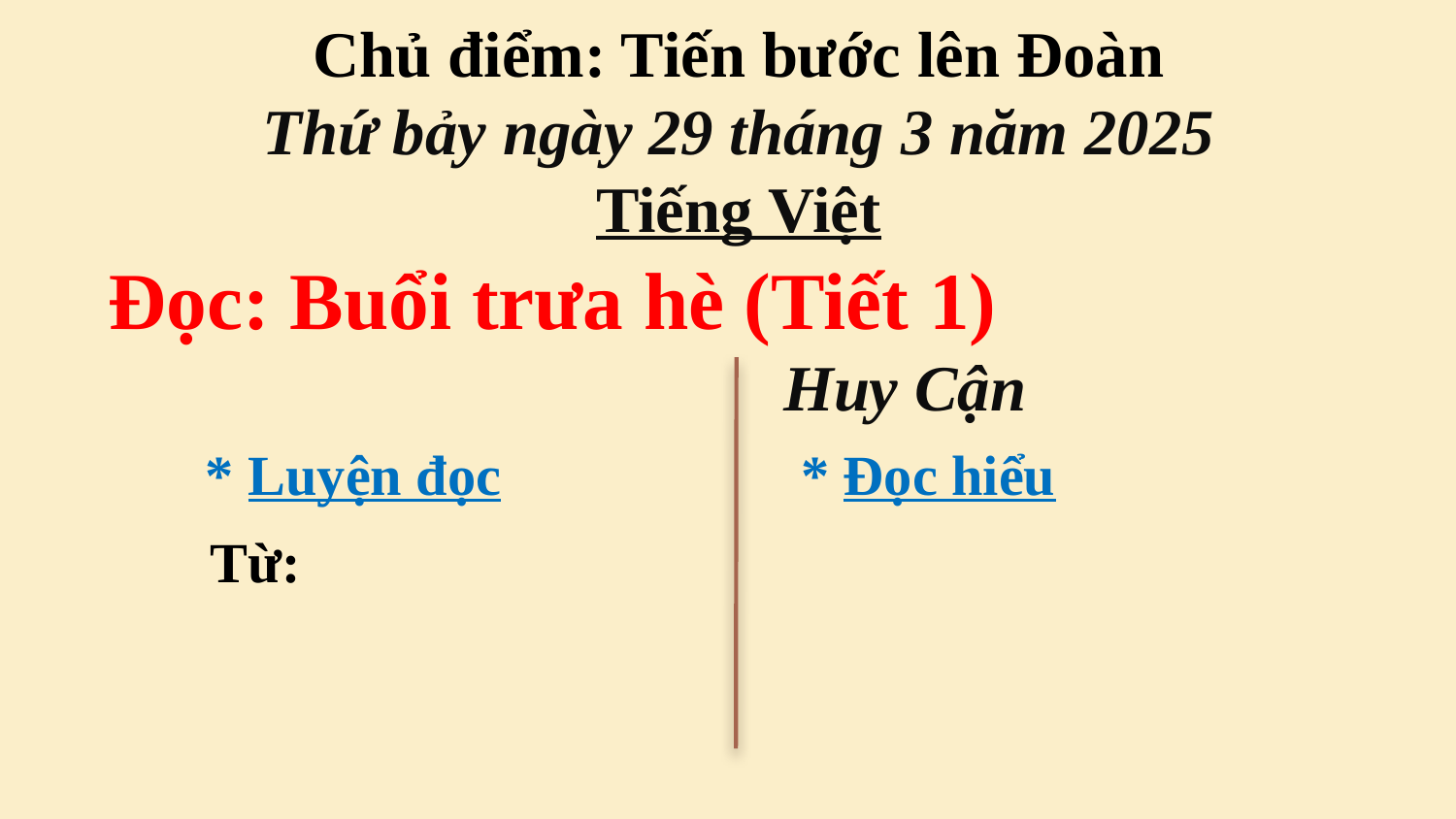

Chủ điểm: Tiến bước lên Đoàn
Thứ bảy ngày 29 tháng 3 năm 2025
Tiếng Việt
Đọc: Buổi trưa hè (Tiết 1)
                      Huy Cận
   * Luyện đọc
* Đọc hiểu
       Từ: